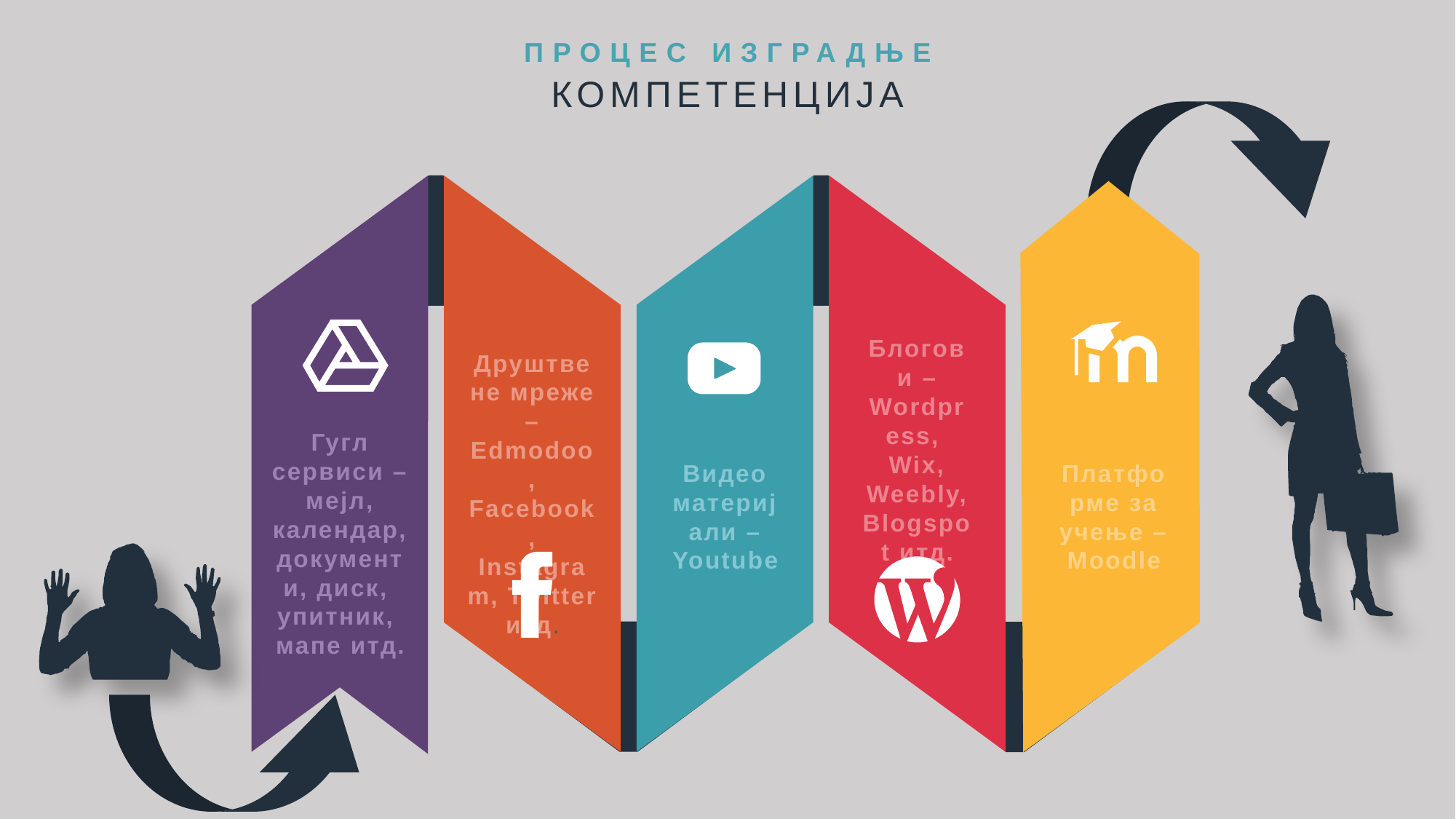

процес изградње
компетенција

Друштвене мреже – Edmodoo, Facebook, Instagram, Twitter итд.

Видео материјали – Youtube
Блогови – Wordpress,
Wix, Weebly, Blogspot итд.

Гугл сервиси – мејл, календар, документи, диск,
упитник,
мапе итд.

Платформе за учење – Moodle